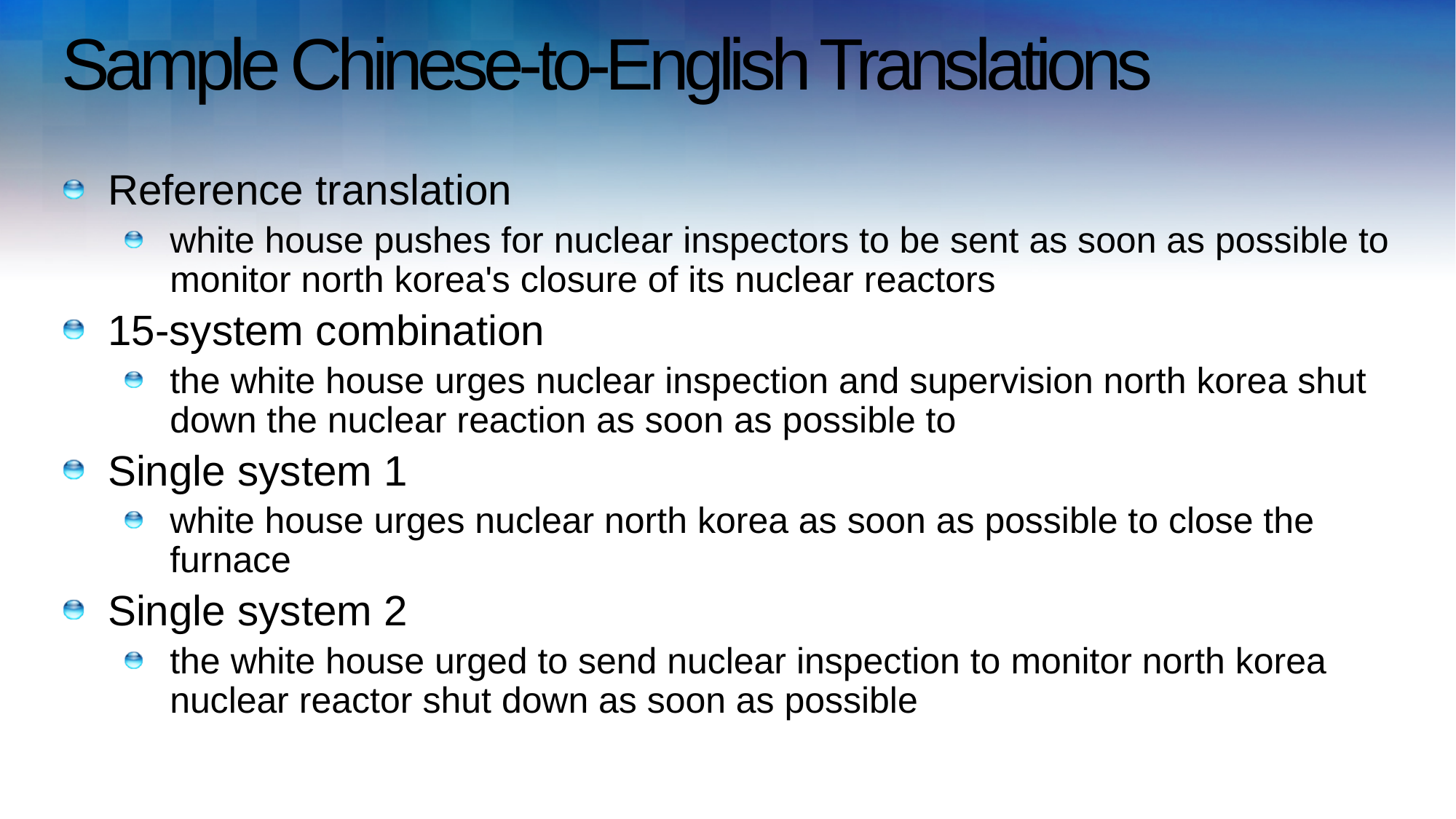

# Sample Chinese-to-English Translations
Reference translation
white house pushes for nuclear inspectors to be sent as soon as possible to monitor north korea's closure of its nuclear reactors
15-system combination
the white house urges nuclear inspection and supervision north korea shut down the nuclear reaction as soon as possible to
Single system 1
white house urges nuclear north korea as soon as possible to close the furnace
Single system 2
the white house urged to send nuclear inspection to monitor north korea nuclear reactor shut down as soon as possible